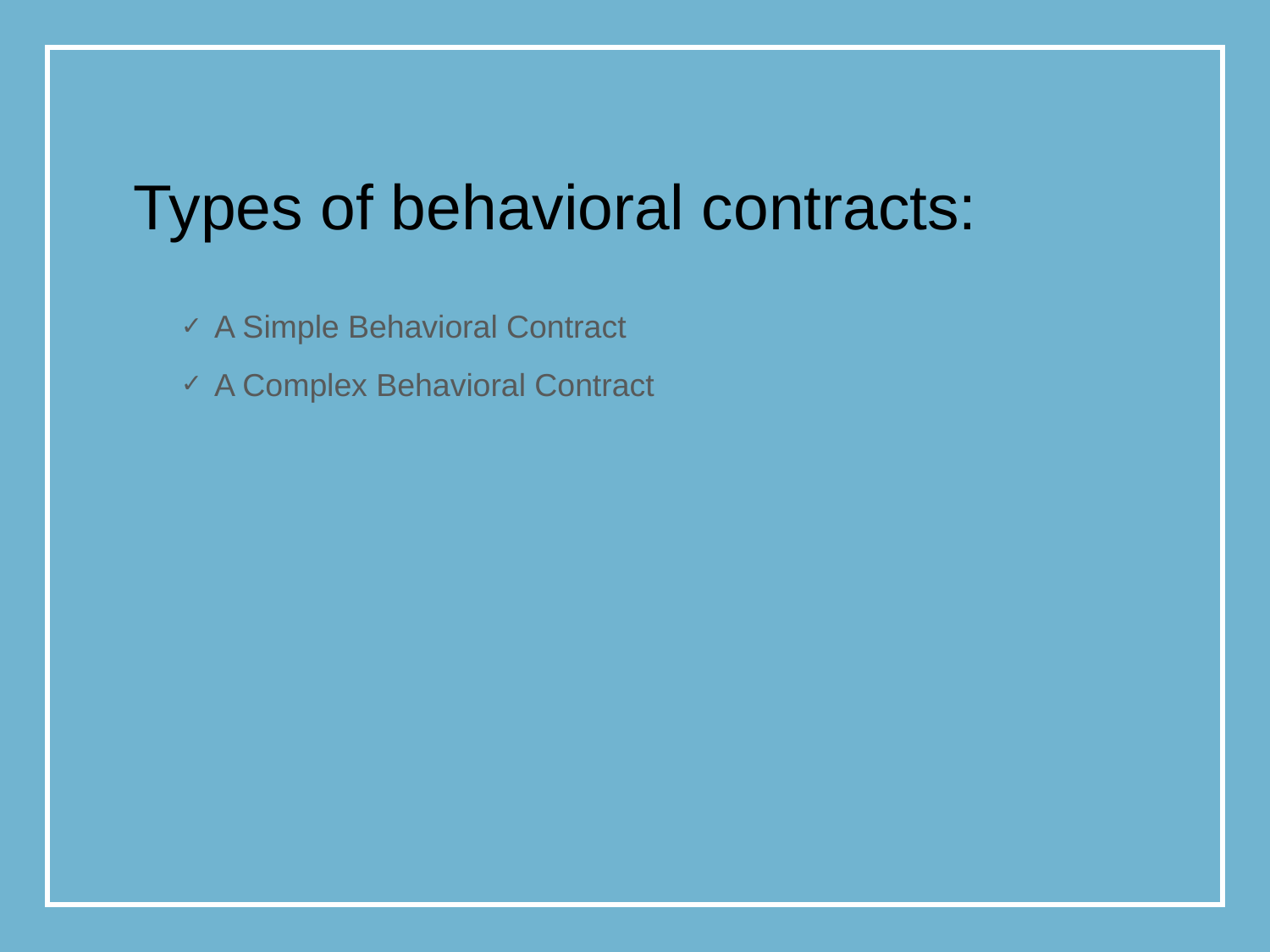

Types of behavioral contracts:
A Simple Behavioral Contract
A Complex Behavioral Contract